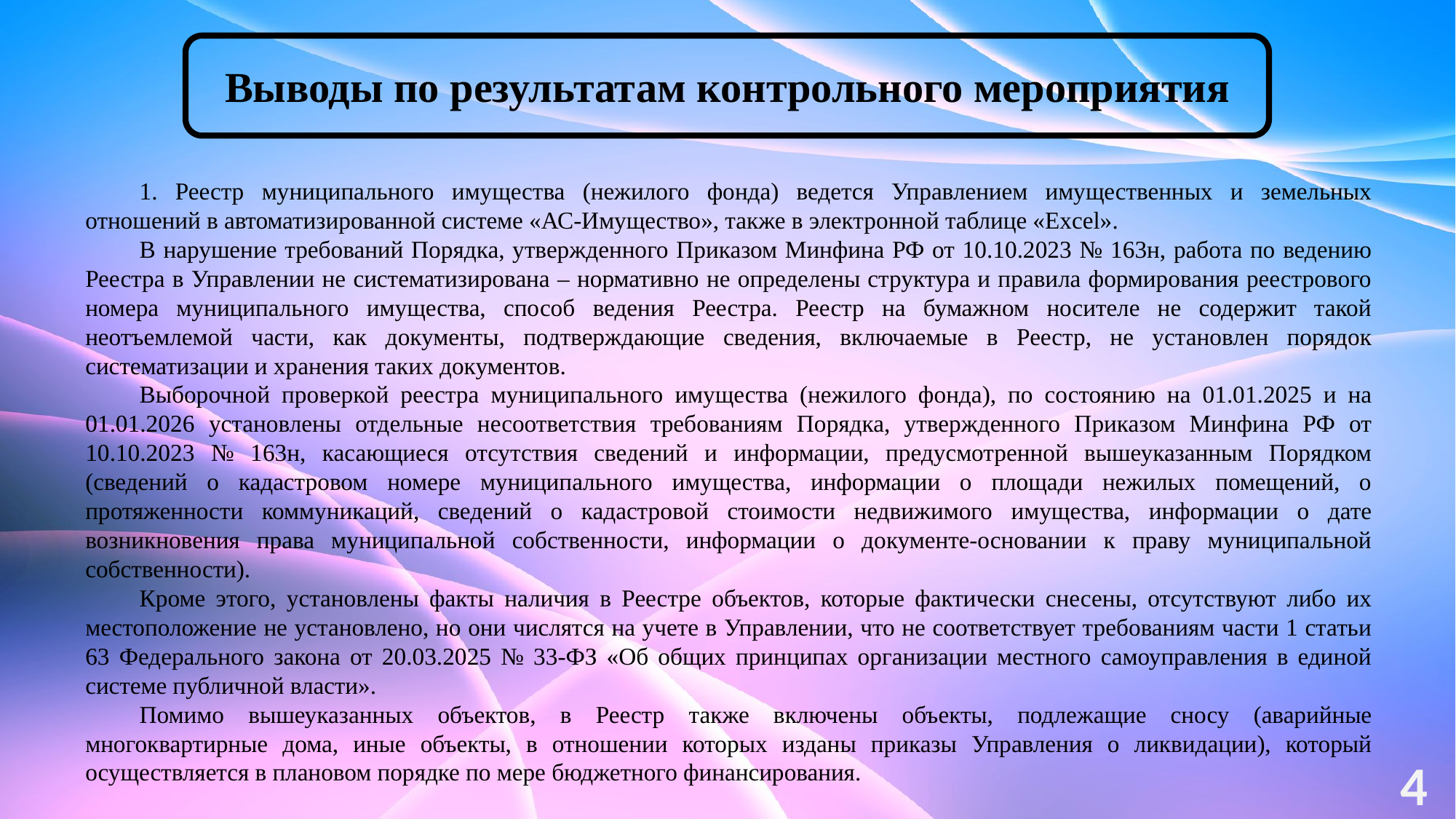

Выводы по результатам контрольного мероприятия
1. Реестр муниципального имущества (нежилого фонда) ведется Управлением имущественных и земельных отношений в автоматизированной системе «АС-Имущество», также в электронной таблице «Excel».
В нарушение требований Порядка, утвержденного Приказом Минфина РФ от 10.10.2023 № 163н, работа по ведению Реестра в Управлении не систематизирована – нормативно не определены структура и правила формирования реестрового номера муниципального имущества, способ ведения Реестра. Реестр на бумажном носителе не содержит такой неотъемлемой части, как документы, подтверждающие сведения, включаемые в Реестр, не установлен порядок систематизации и хранения таких документов.
Выборочной проверкой реестра муниципального имущества (нежилого фонда), по состоянию на 01.01.2025 и на 01.01.2026 установлены отдельные несоответствия требованиям Порядка, утвержденного Приказом Минфина РФ от 10.10.2023 № 163н, касающиеся отсутствия сведений и информации, предусмотренной вышеуказанным Порядком (сведений о кадастровом номере муниципального имущества, информации о площади нежилых помещений, о протяженности коммуникаций, сведений о кадастровой стоимости недвижимого имущества, информации о дате возникновения права муниципальной собственности, информации о документе-основании к праву муниципальной собственности).
Кроме этого, установлены факты наличия в Реестре объектов, которые фактически снесены, отсутствуют либо их местоположение не установлено, но они числятся на учете в Управлении, что не соответствует требованиям части 1 статьи 63 Федерального закона от 20.03.2025 № 33-ФЗ «Об общих принципах организации местного самоуправления в единой системе публичной власти».
Помимо вышеуказанных объектов, в Реестр также включены объекты, подлежащие сносу (аварийные многоквартирные дома, иные объекты, в отношении которых изданы приказы Управления о ликвидации), который осуществляется в плановом порядке по мере бюджетного финансирования.
4